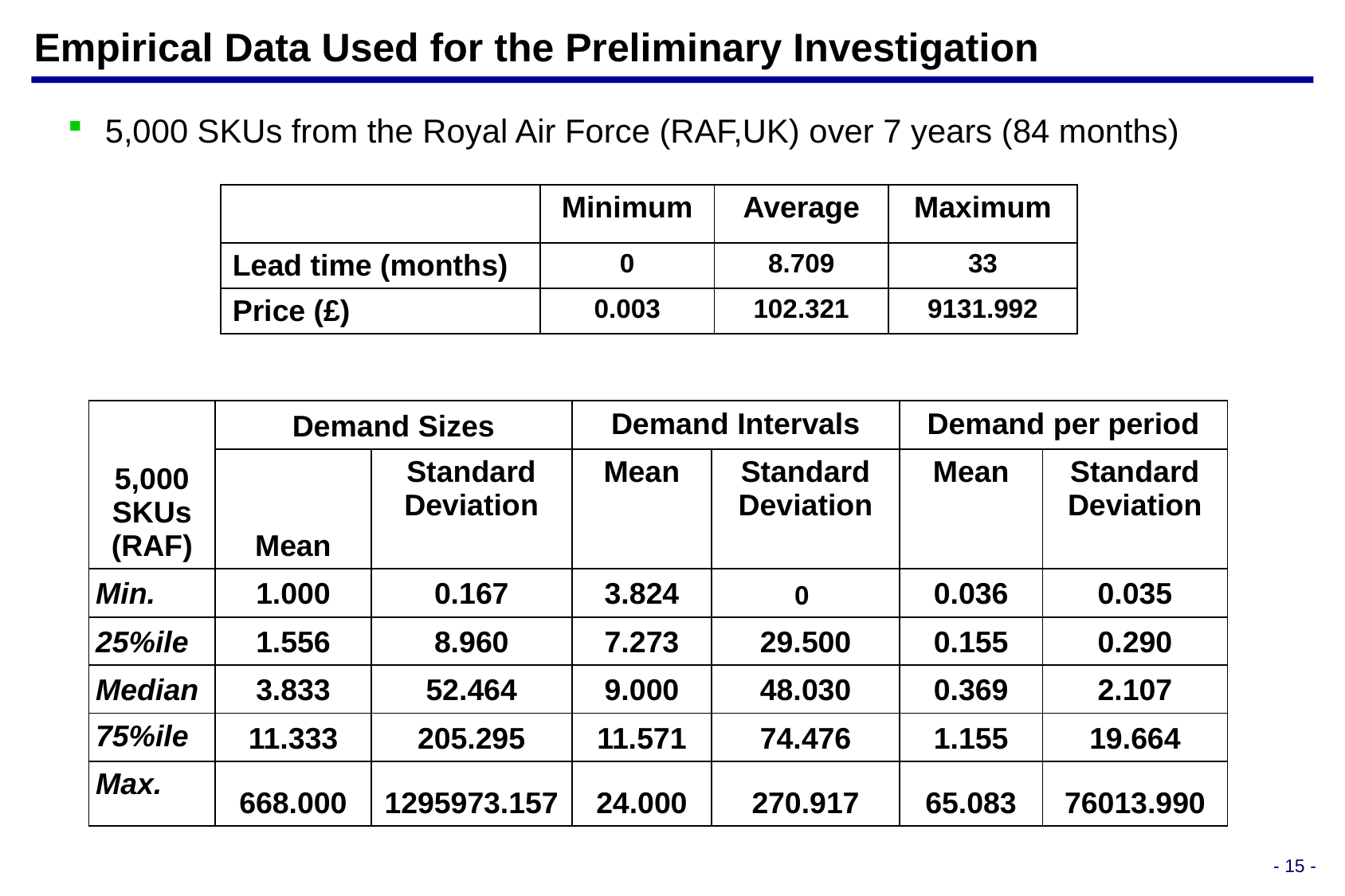

# Empirical Data Used for the Preliminary Investigation
 5,000 SKUs from the Royal Air Force (RAF,UK) over 7 years (84 months)
|  | Minimum | Average | Maximum |
| --- | --- | --- | --- |
| Lead time (months) | 0 | 8.709 | 33 |
| Price (£) | 0.003 | 102.321 | 9131.992 |
| 5,000 SKUs (RAF) | Demand Sizes |  | Demand Intervals |  | Demand per period |  |
| --- | --- | --- | --- | --- | --- | --- |
|  | Mean | Standard Deviation | Mean | Standard Deviation | Mean | Standard Deviation |
| Min. | 1.000 | 0.167 | 3.824 | 0 | 0.036 | 0.035 |
| 25%ile | 1.556 | 8.960 | 7.273 | 29.500 | 0.155 | 0.290 |
| Median | 3.833 | 52.464 | 9.000 | 48.030 | 0.369 | 2.107 |
| 75%ile | 11.333 | 205.295 | 11.571 | 74.476 | 1.155 | 19.664 |
| Max. | 668.000 | 1295973.157 | 24.000 | 270.917 | 65.083 | 76013.990 |